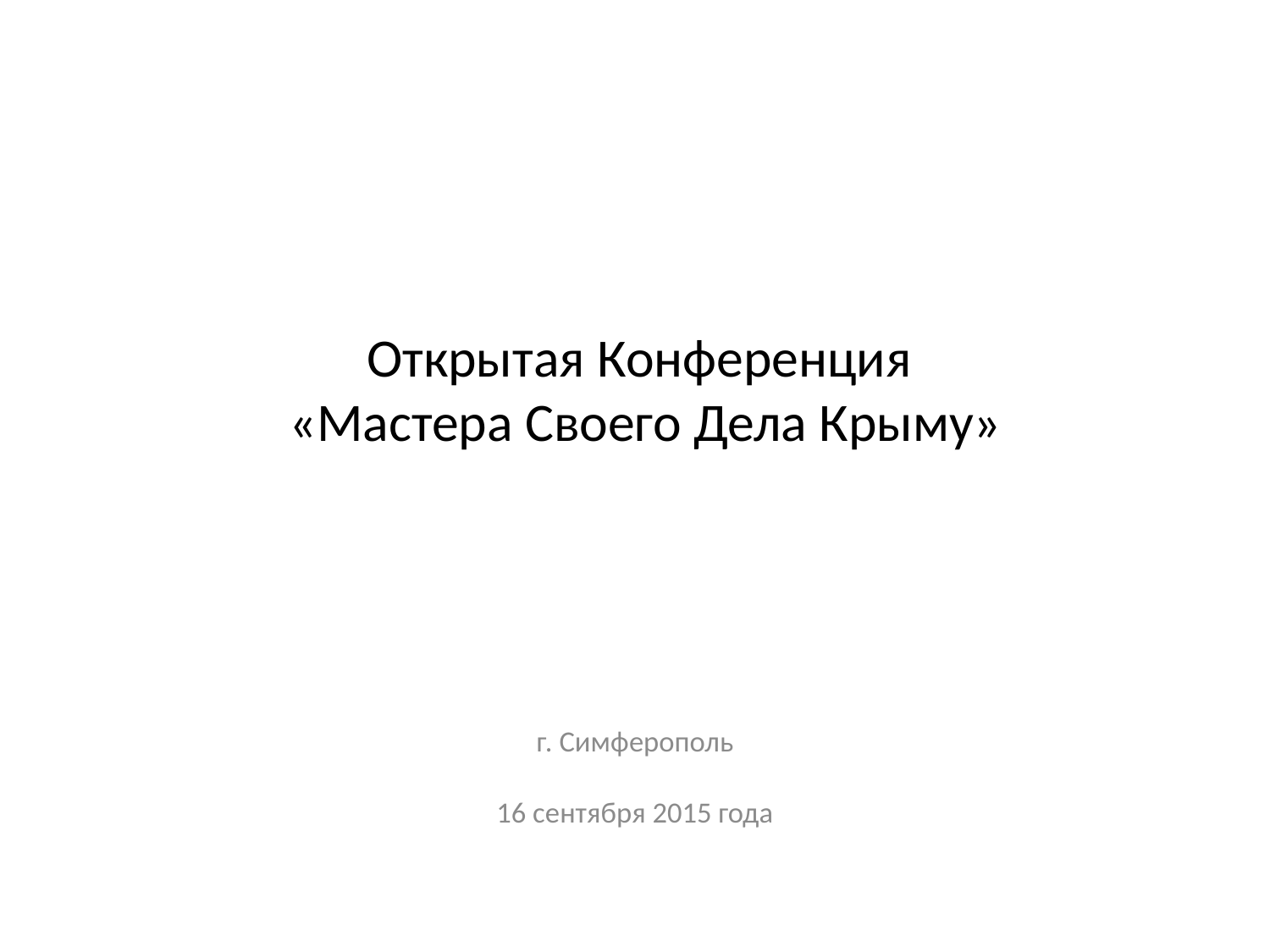

# Открытая Конференция «Мастера Своего Дела Крыму»
г. Симферополь
16 сентября 2015 года